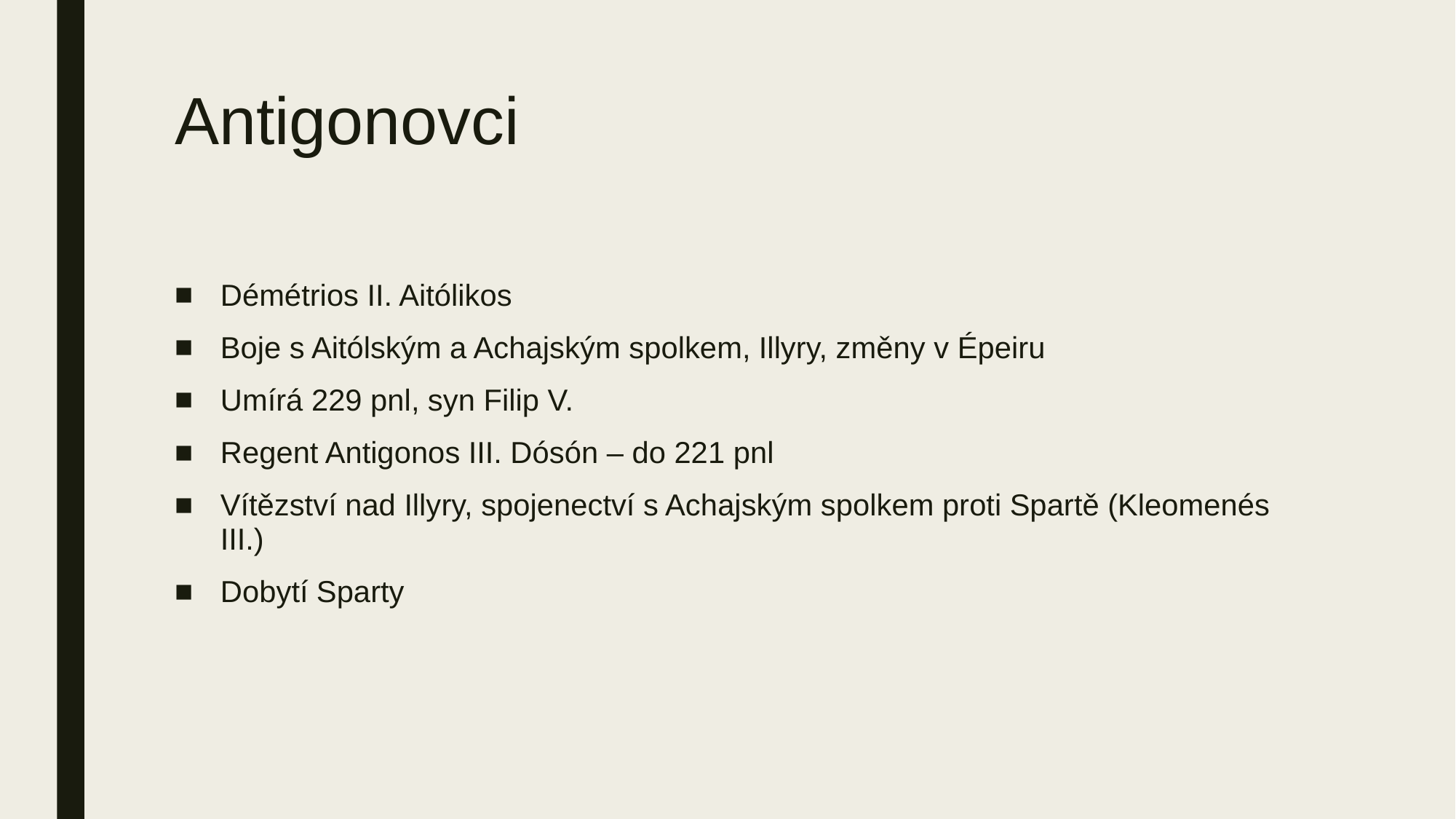

# Antigonovci
Démétrios II. Aitólikos
Boje s Aitólským a Achajským spolkem, Illyry, změny v Épeiru
Umírá 229 pnl, syn Filip V.
Regent Antigonos III. Dósón – do 221 pnl
Vítězství nad Illyry, spojenectví s Achajským spolkem proti Spartě (Kleomenés III.)
Dobytí Sparty